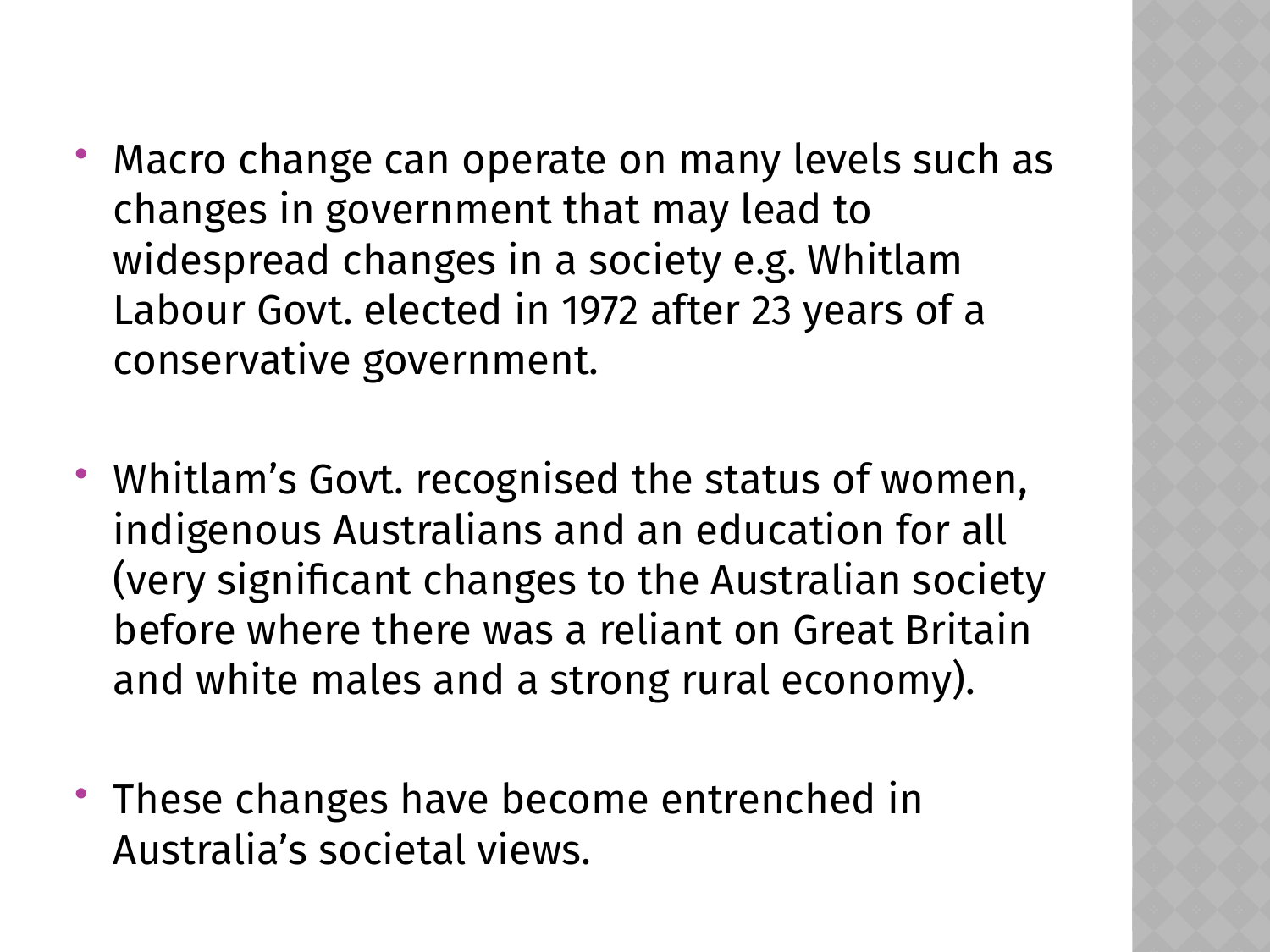

Macro change can operate on many levels such as changes in government that may lead to widespread changes in a society e.g. Whitlam Labour Govt. elected in 1972 after 23 years of a conservative government.

Whitlam’s Govt. recognised the status of women, indigenous Australians and an education for all (very significant changes to the Australian society before where there was a reliant on Great Britain and white males and a strong rural economy).

These changes have become entrenched in Australia’s societal views.